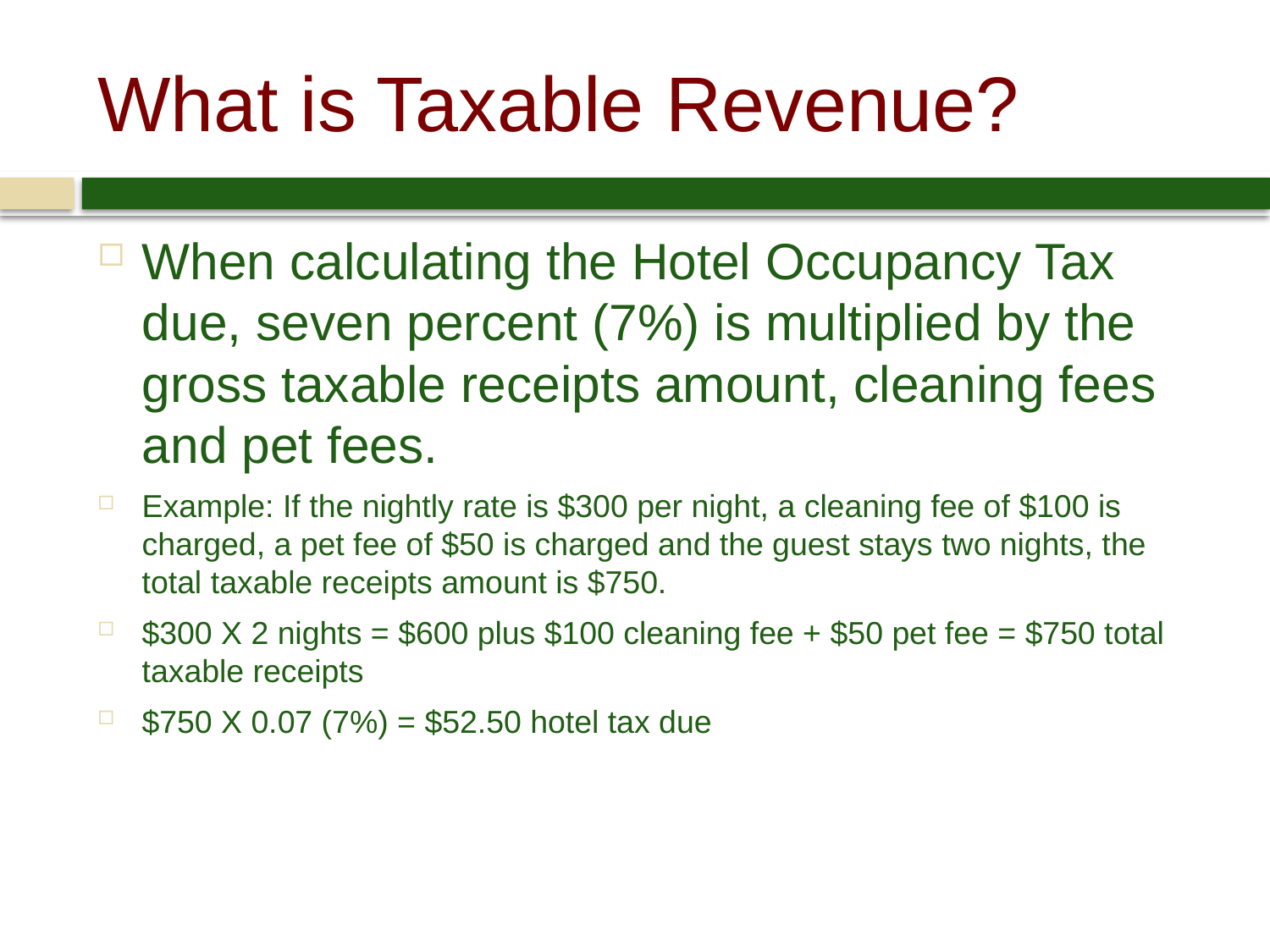

# What is Taxable Revenue?
When calculating the Hotel Occupancy Tax due, seven percent (7%) is multiplied by the gross taxable receipts amount, cleaning fees and pet fees.
Example: If the nightly rate is $300 per night, a cleaning fee of $100 is charged, a pet fee of $50 is charged and the guest stays two nights, the total taxable receipts amount is $750.
$300 X 2 nights = $600 plus $100 cleaning fee + $50 pet fee = $750 total taxable receipts
$750 X 0.07 (7%) = $52.50 hotel tax due